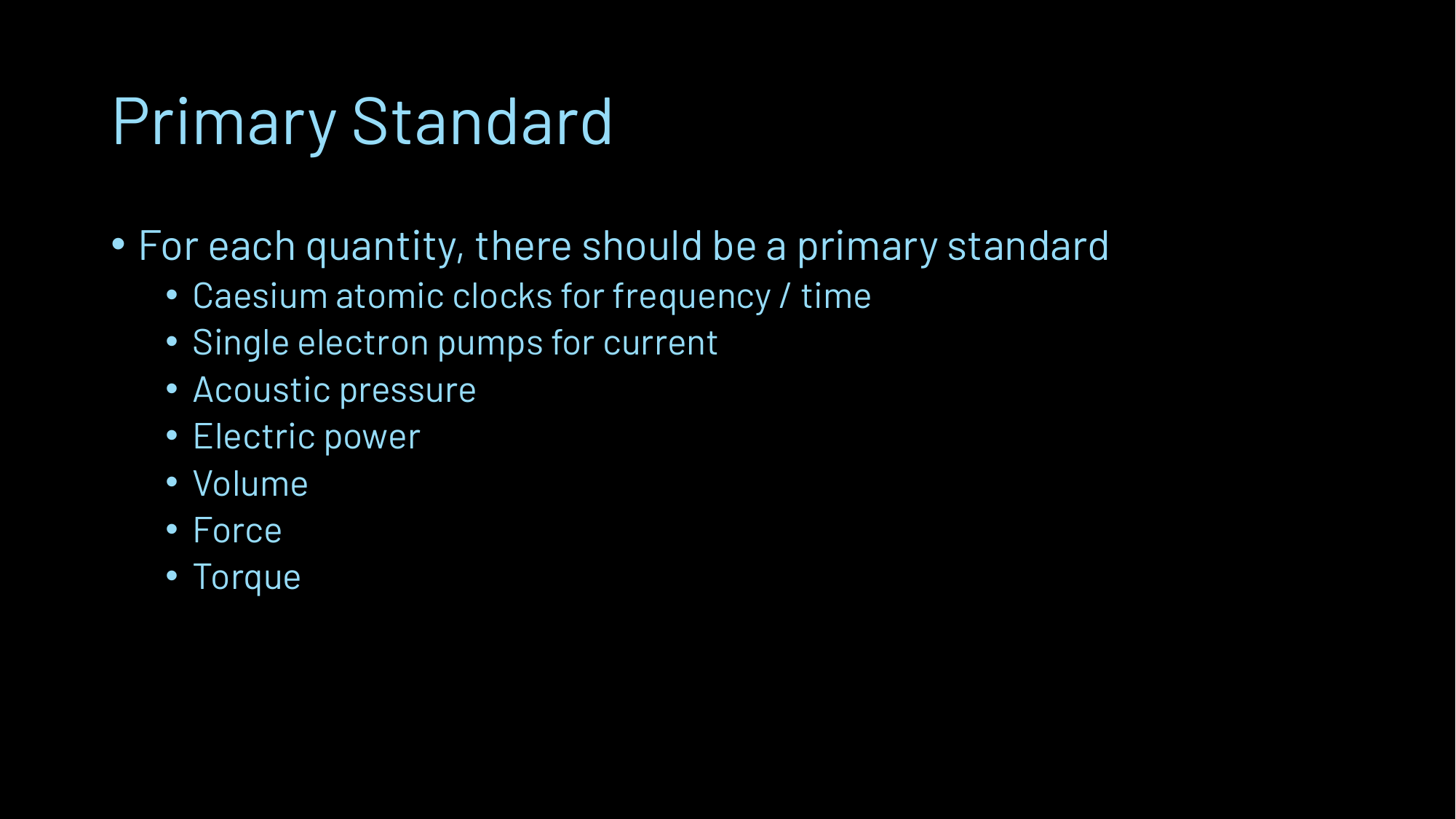

# Primary Standard
For each quantity, there should be a primary standard
Caesium atomic clocks for frequency / time
Single electron pumps for current
Acoustic pressure
Electric power
Volume
Force
Torque